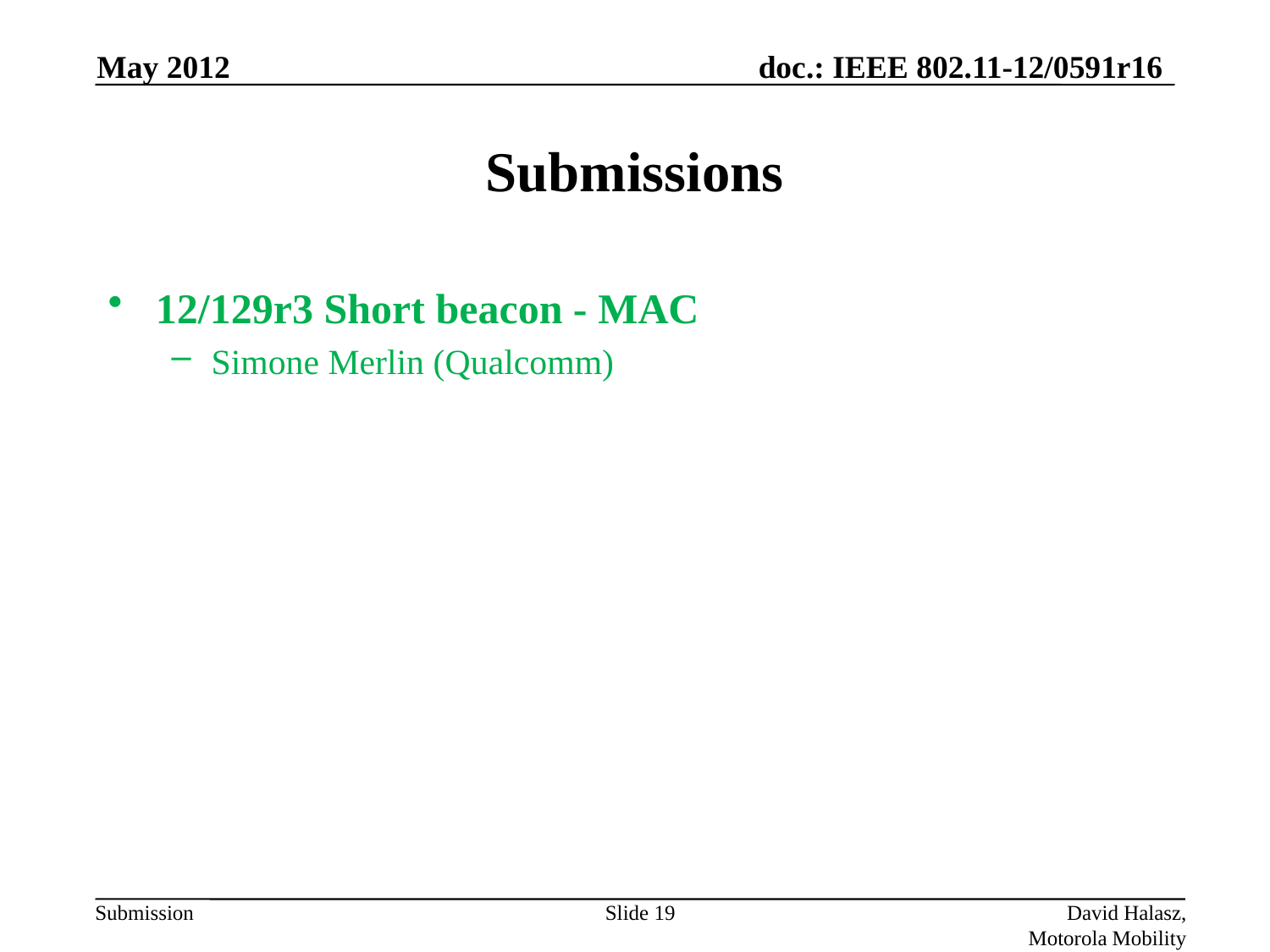

May 2012
# Submissions
12/129r3 Short beacon - MAC
Simone Merlin (Qualcomm)

Slide 19
David Halasz, Motorola Mobility